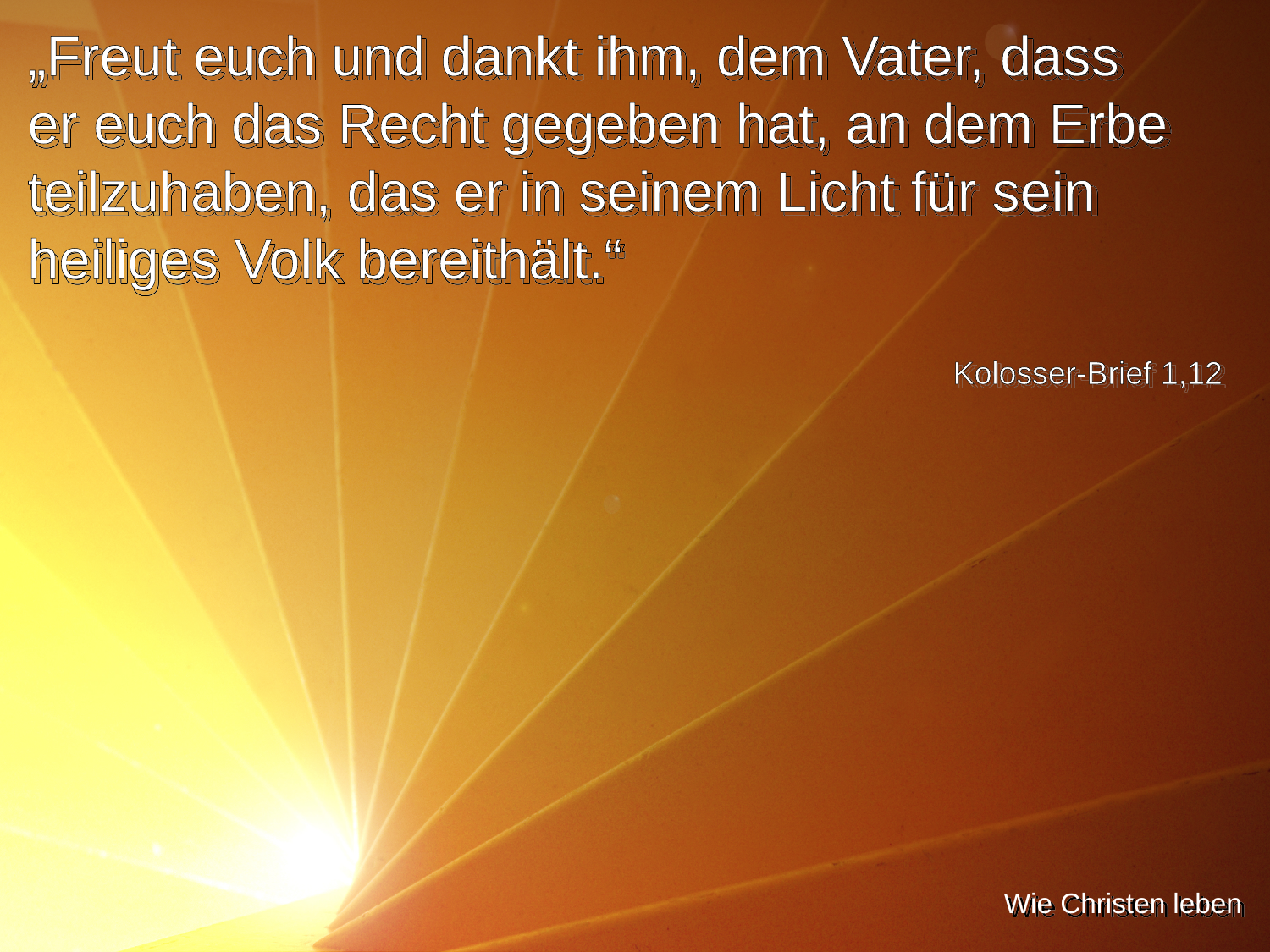

„Freut euch und dankt ihm, dem Vater, dass er euch das Recht gegeben hat, an dem Erbe teilzuhaben, das er in seinem Licht für sein heiliges Volk bereithält.“
Kolosser-Brief 1,12
Wie Christen leben